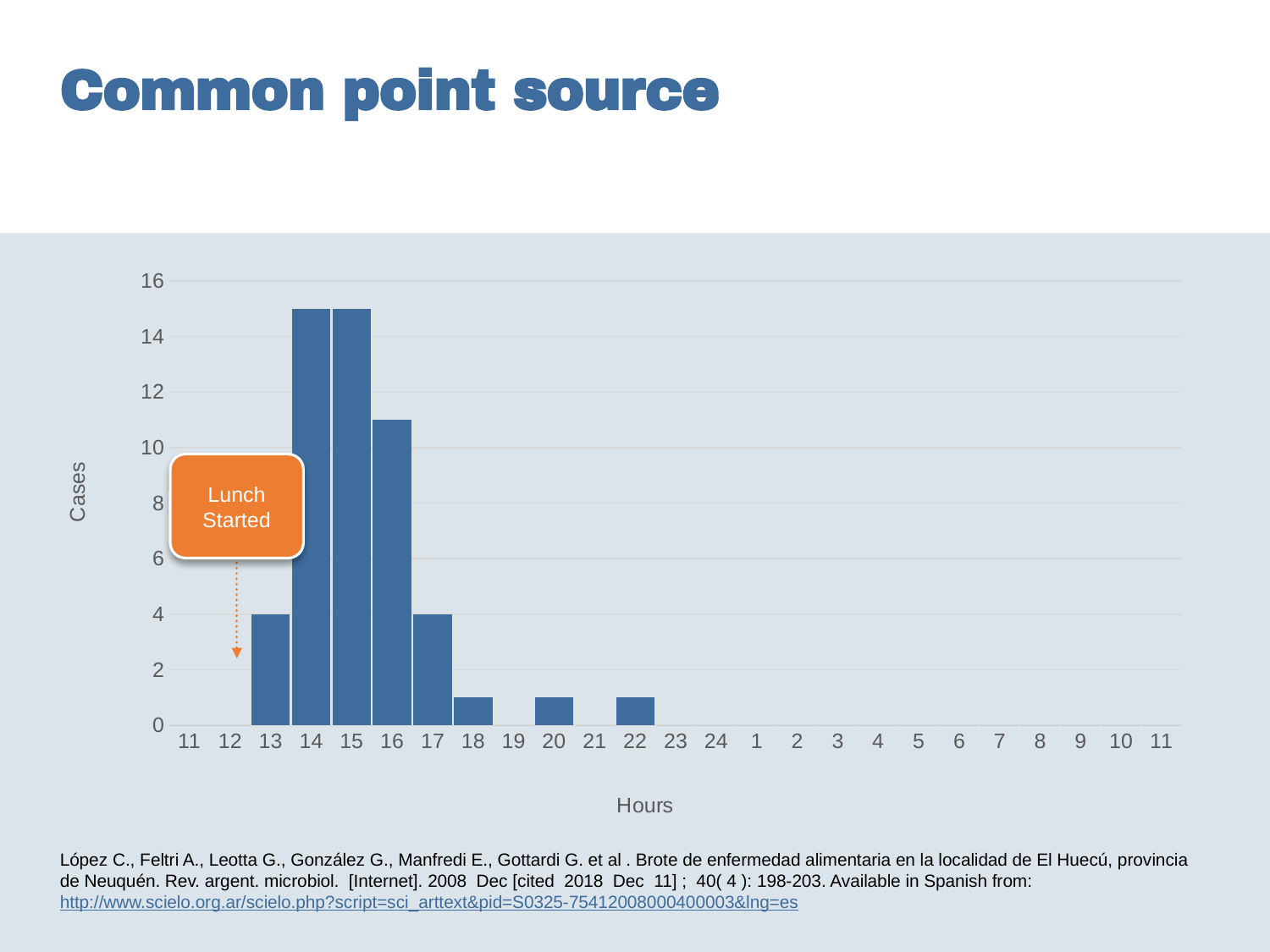

Common point source

### Chart

| Category | Series 1 |
|---|---|
| 11 | 0.0 |
| 12 | 0.0 |
| 13 | 4.0 |
| 14 | 15.0 |
| 15 | 15.0 |
| 16 | 11.0 |
| 17 | 4.0 |
| 18 | 1.0 |
| 19 | 0.0 |
| 20 | 1.0 |
| 21 | 0.0 |
| 22 | 1.0 |
| 23 | 0.0 |
| 24 | 0.0 |
| 1 | 0.0 |
| 2 | 0.0 |
| 3 | 0.0 |
| 4 | 0.0 |
| 5 | 0.0 |
| 6 | 0.0 |
| 7 | 0.0 |
| 8 | 0.0 |
| 9 | 0.0 |
| 10 | 0.0 |
| 11 | 0.0 |
Lunch
Started
López C., Feltri A., Leotta G., González G., Manfredi E., Gottardi G. et al . Brote de enfermedad alimentaria en la localidad de El Huecú, provincia de Neuquén. Rev. argent. microbiol.  [Internet]. 2008  Dec [cited  2018  Dec  11] ;  40( 4 ): 198-203. Available in Spanish from: http://www.scielo.org.ar/scielo.php?script=sci_arttext&pid=S0325-75412008000400003&lng=es